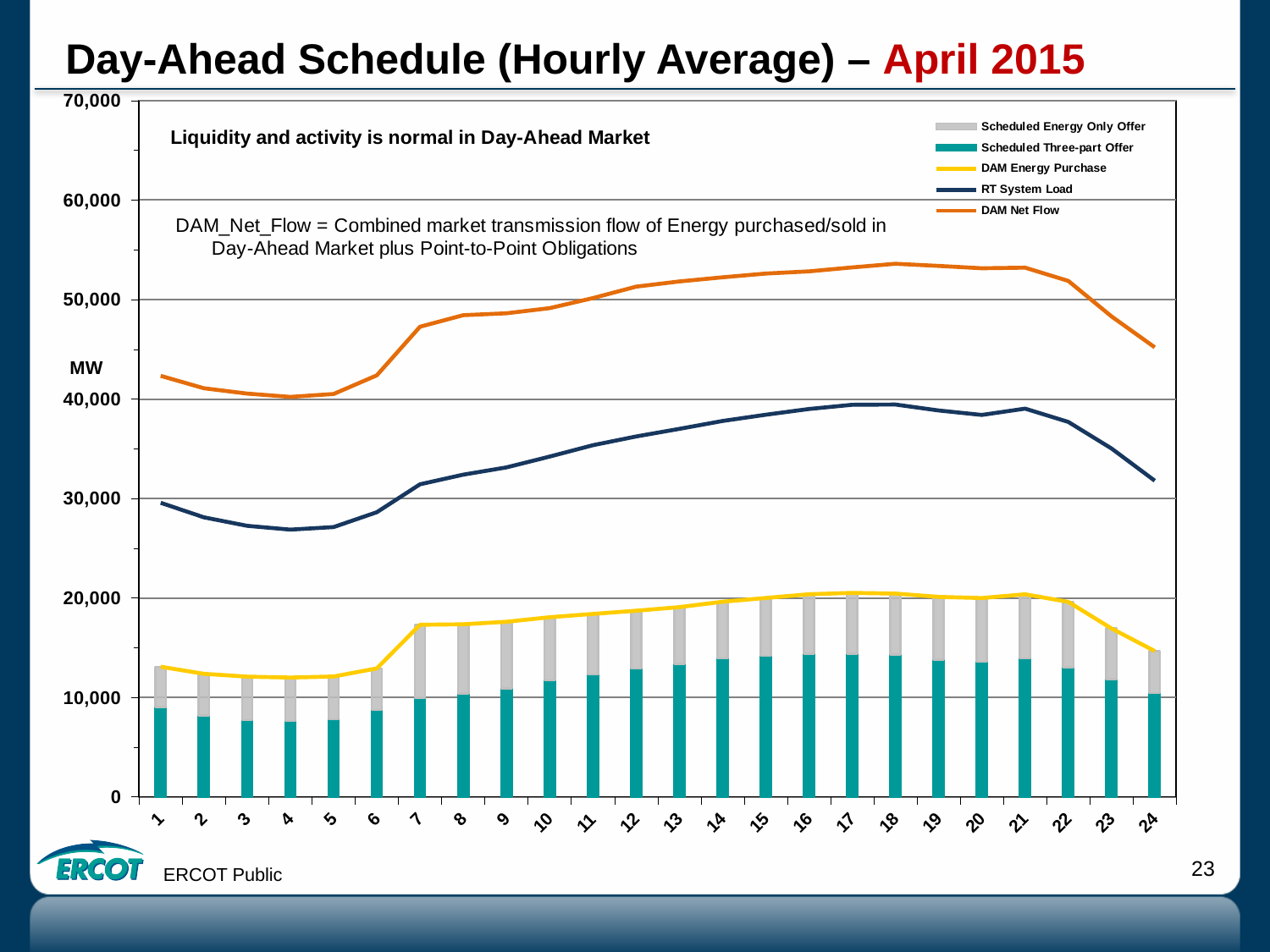

# Day-Ahead Schedule (Hourly Average) – April 2015

### Chart

| Category | Scheduled Three-part Offer | Scheduled Energy Only Offer | DAM Energy Purchase | DAM Net Flow | RT System Load |
|---|---|---|---|---|---|
| 1 | 9013.0289687 | 4066.5040913 | 13079.53306 | 42329.69 | 29564.316346 |
| 2 | 8184.947633 | 4185.5473147 | 12370.494948 | 41082.853333 | 28099.4975 |
| 3 | 7724.1077597 | 4359.54324 | 12083.651 | 40545.126667 | 27247.768889 |
| 4 | 7631.7978203 | 4365.0669117 | 11996.864732 | 40216.223333 | 26865.650278 |
| 5 | 7812.8499647 | 4285.3437703 | 12098.193735 | 40505.99 | 27124.442564 |
| 6 | 8723.8963087 | 4191.6059763 | 12915.502285 | 42379.176667 | 28614.935556 |
| 7 | 9968.1353383 | 7334.508421 | 17302.643759 | 47268.956667 | 31420.617991 |
| 8 | 10374.155949 | 6978.222451 | 17352.3784 | 48427.626667 | 32390.630833 |
| 9 | 10919.509741 | 6683.500392 | 17603.010133 | 48621.56 | 33125.999979 |
| 10 | 11720.932035 | 6338.428432 | 18059.360467 | 49135.54 | 34217.571944 |
| 11 | 12306.046815 | 6086.378309 | 18392.425124 | 50145.843333 | 35354.936239 |
| 12 | 12908.992972 | 5803.3467823 | 18712.339754 | 51300.226667 | 36233.425 |
| 13 | 13377.90692 | 5694.4816713 | 19072.388591 | 51821.936667 | 36999.795278 |
| 14 | 13924.476595 | 5691.873831 | 19616.350426 | 52238.136667 | 37792.865278 |
| 15 | 14185.732845 | 5807.0791283 | 19992.811974 | 52613.19 | 38421.026389 |
| 16 | 14370.651038 | 5997.8606217 | 20368.51166 | 52835.85 | 38997.621111 |
| 17 | 14393.685452 | 6109.9179483 | 20503.603401 | 53229.843333 | 39419.600769 |
| 18 | 14288.395407 | 6148.958769 | 20437.354176 | 53599.453333 | 39444.567222 |
| 19 | 13797.156874 | 6304.5597853 | 20101.71666 | 53381.2 | 38847.978333 |
| 20 | 13574.655772 | 6415.059152 | 19989.714924 | 53147.096667 | 38403.592222 |
| 21 | 13936.542236 | 6430.743593 | 20367.285829 | 53204.79 | 39032.986667 |
| 22 | 13028.294331 | 6572.3280987 | 19600.622429 | 51876.9 | 37698.605598 |
| 23 | 11836.38763 | 5090.4099033 | 16926.797534 | 48304.983333 | 35026.71352 |
| 24 | 10427.972655 | 4230.8465253 | 14658.81918 | 45200.976667 | 31785.845833 |